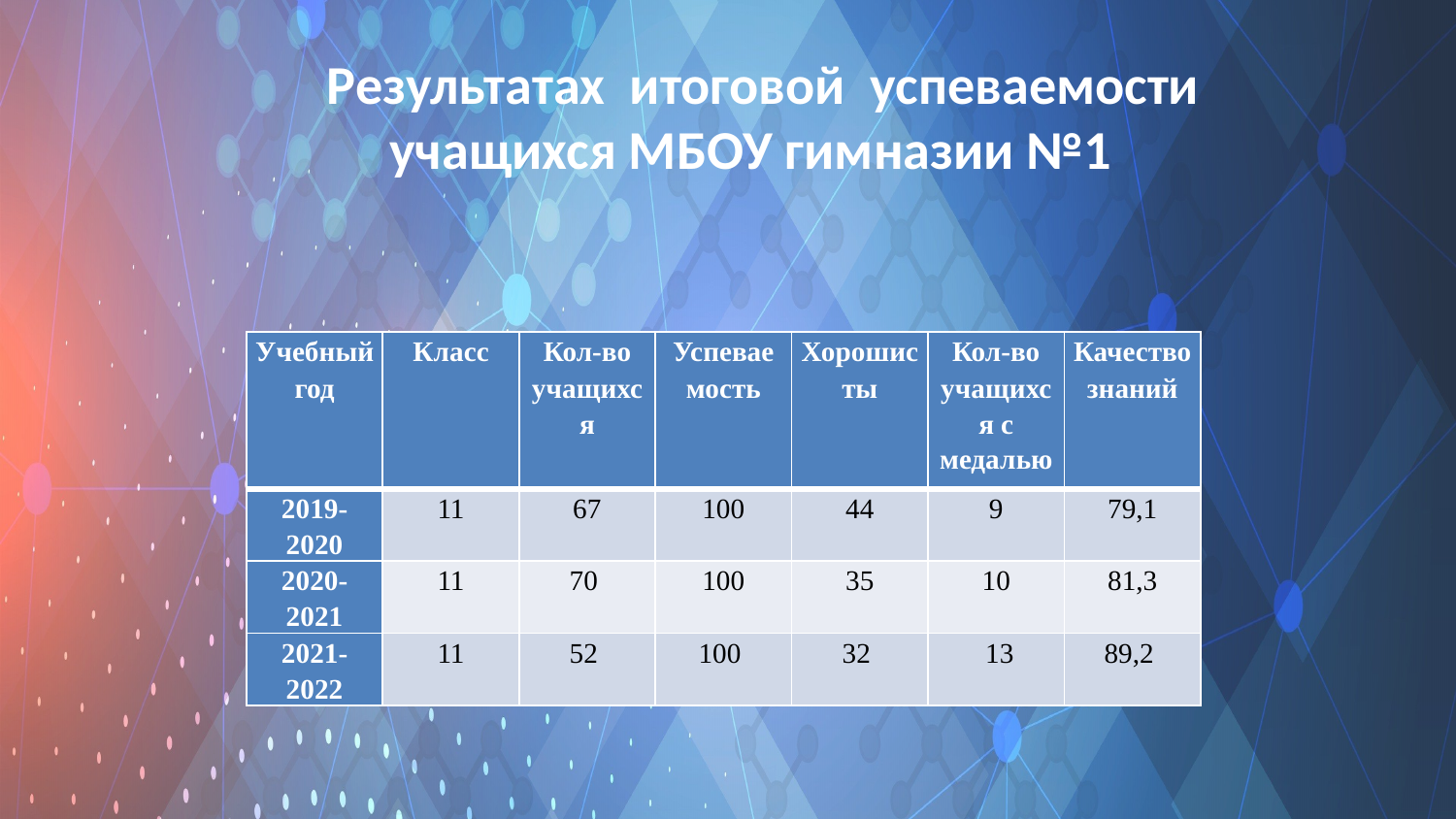

# Результатах  итоговой  успеваемости учащихся МБОУ гимназии №1
| Учебный год | Класс | Кол-во учащихся | Успеваемость | Хорошисты | Кол-во учащихся с медалью | Качество знаний |
| --- | --- | --- | --- | --- | --- | --- |
| 2019-2020 | 11 | 67 | 100 | 44 | 9 | 79,1 |
| 2020-2021 | 11 | 70 | 100 | 35 | 10 | 81,3 |
| 2021-2022 | 11 | 52 | 100 | 32 | 13 | 89,2 |